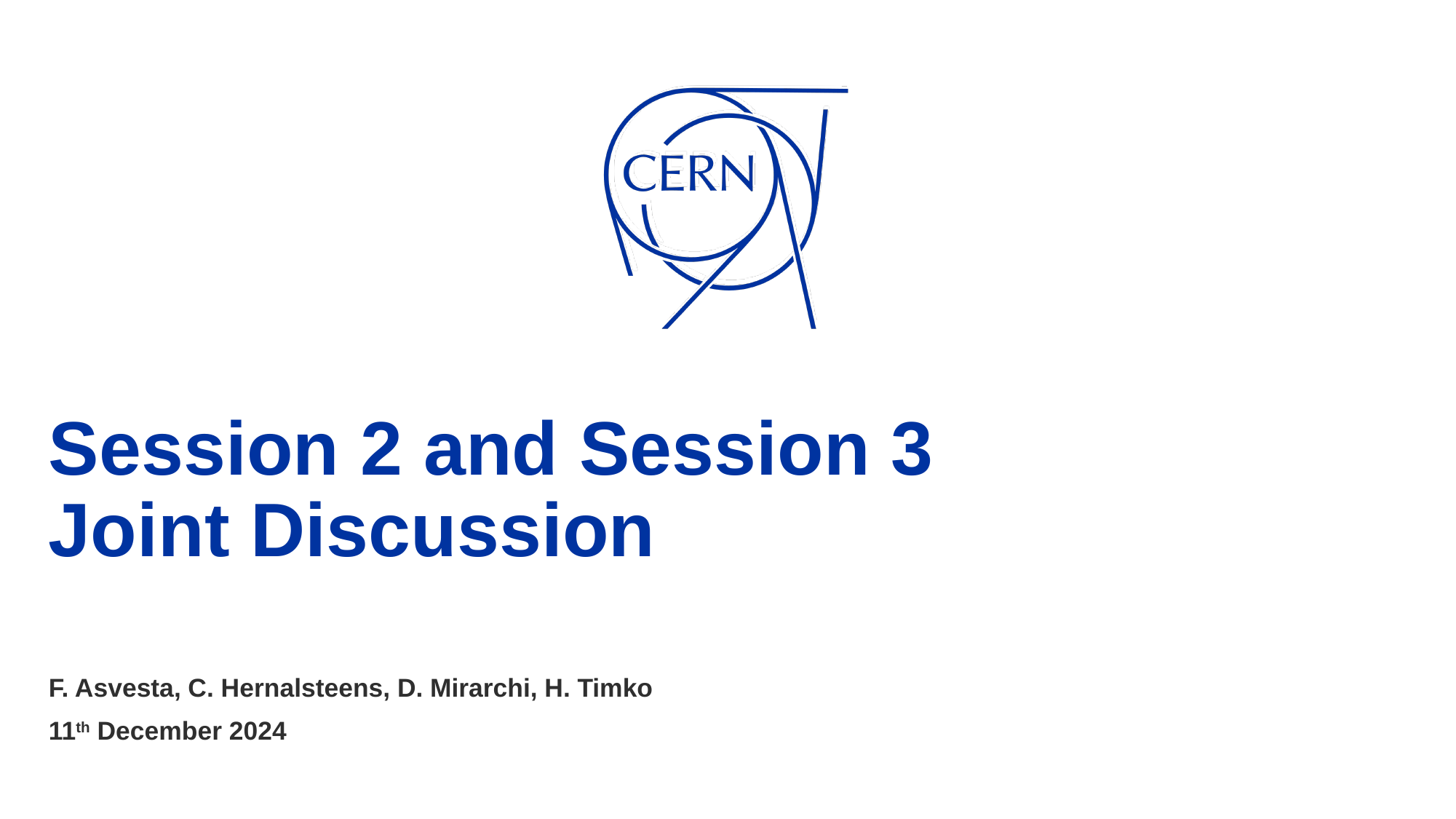

# Session 2 and Session 3 Joint Discussion
F. Asvesta, C. Hernalsteens, D. Mirarchi, H. Timko
11th December 2024